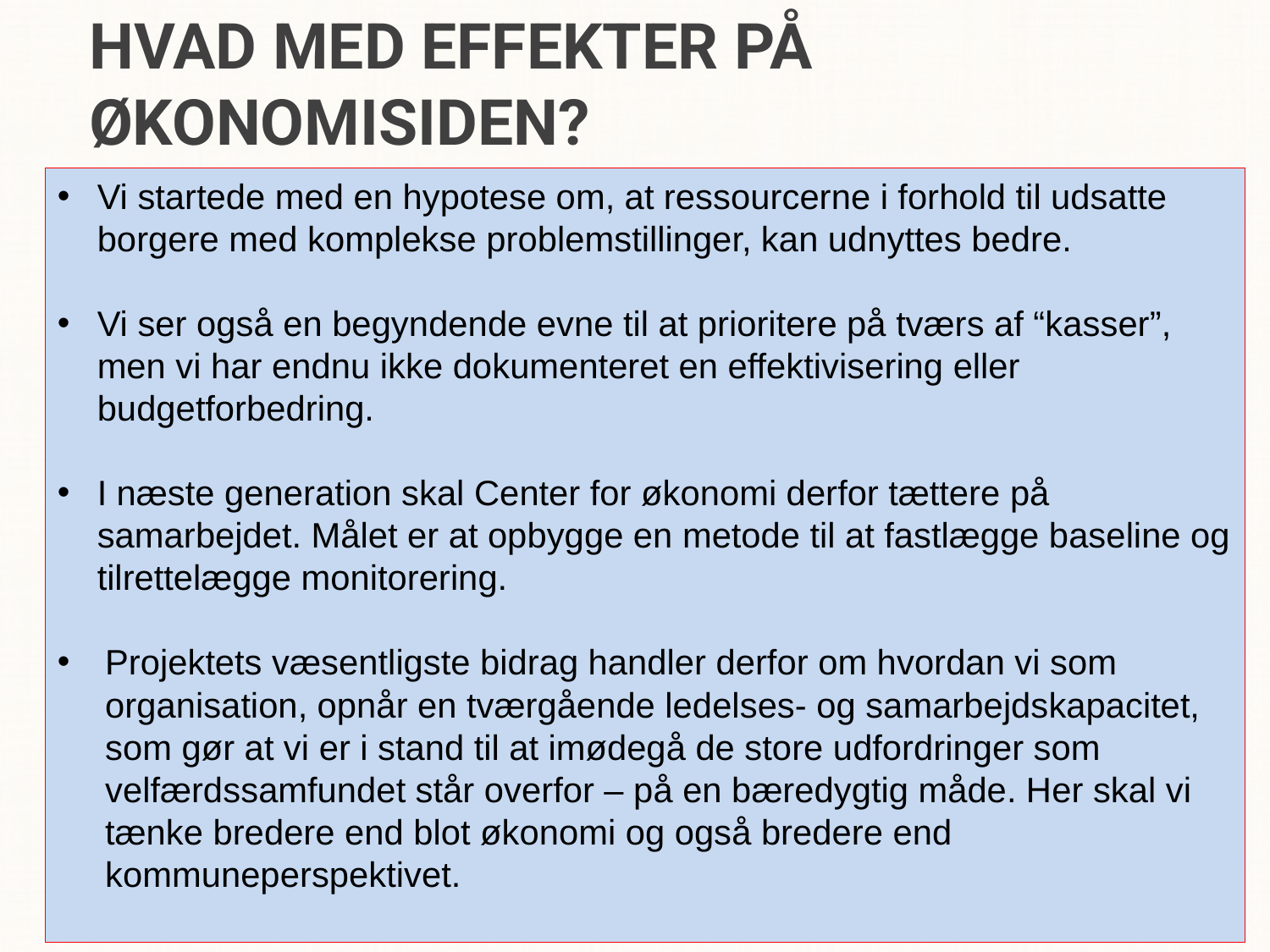

# HVAD MED EFFEKTER PÅ ØKONOMISIDEN?
Vi startede med en hypotese om, at ressourcerne i forhold til udsatte borgere med komplekse problemstillinger, kan udnyttes bedre.

Vi ser også en begyndende evne til at prioritere på tværs af “kasser”, men vi har endnu ikke dokumenteret en effektivisering eller budgetforbedring.

I næste generation skal Center for økonomi derfor tættere på samarbejdet. Målet er at opbygge en metode til at fastlægge baseline og tilrettelægge monitorering.

Projektets væsentligste bidrag handler derfor om hvordan vi som organisation, opnår en tværgående ledelses- og samarbejdskapacitet, som gør at vi er i stand til at imødegå de store udfordringer som velfærdssamfundet står overfor – på en bæredygtig måde. Her skal vi tænke bredere end blot økonomi og også bredere end kommuneperspektivet.

Side 10